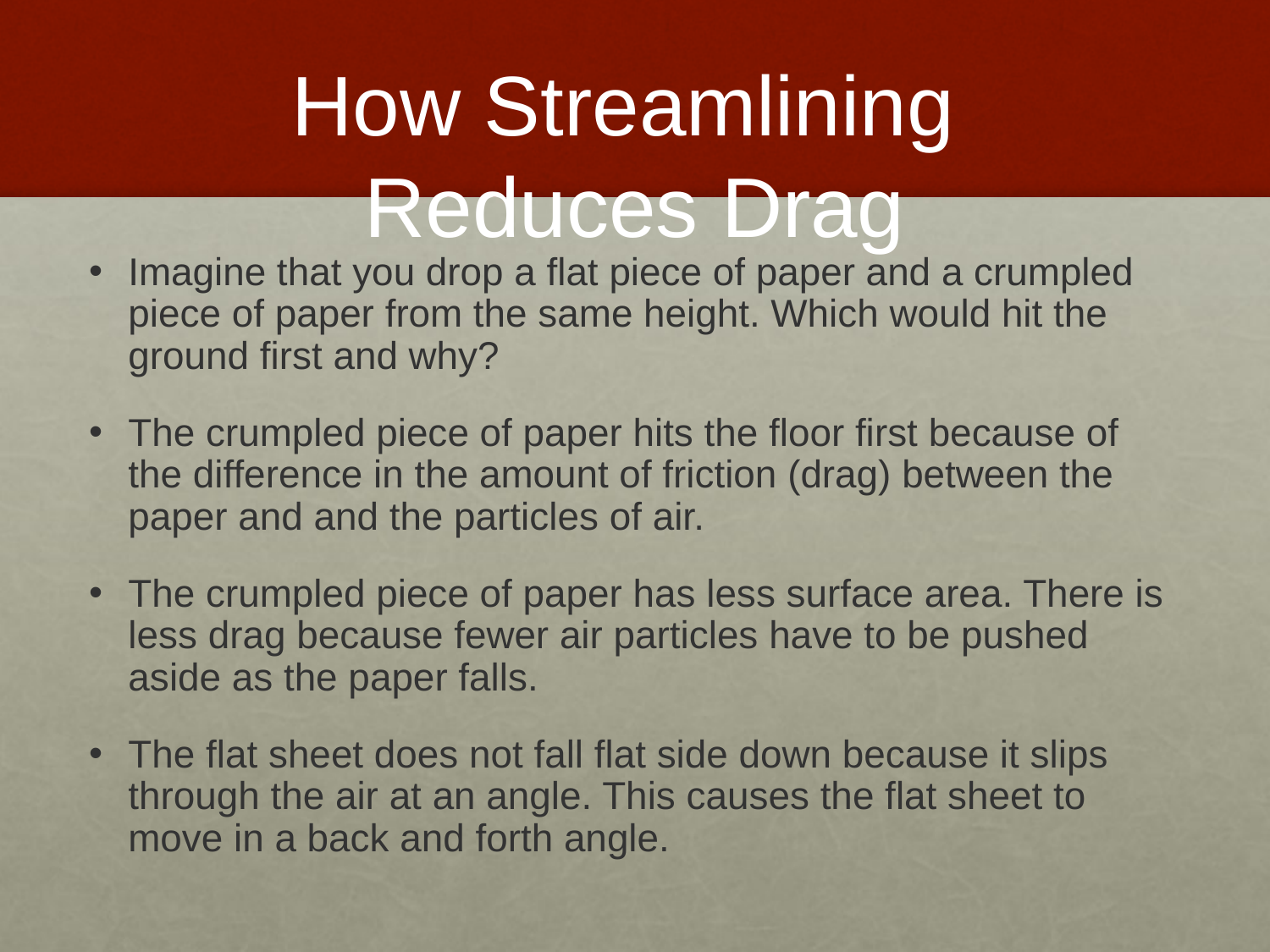

# How Streamlining Reduces Drag
Imagine that you drop a flat piece of paper and a crumpled piece of paper from the same height. Which would hit the ground first and why?
The crumpled piece of paper hits the floor first because of the difference in the amount of friction (drag) between the paper and and the particles of air.
The crumpled piece of paper has less surface area. There is less drag because fewer air particles have to be pushed aside as the paper falls.
The flat sheet does not fall flat side down because it slips through the air at an angle. This causes the flat sheet to move in a back and forth angle.